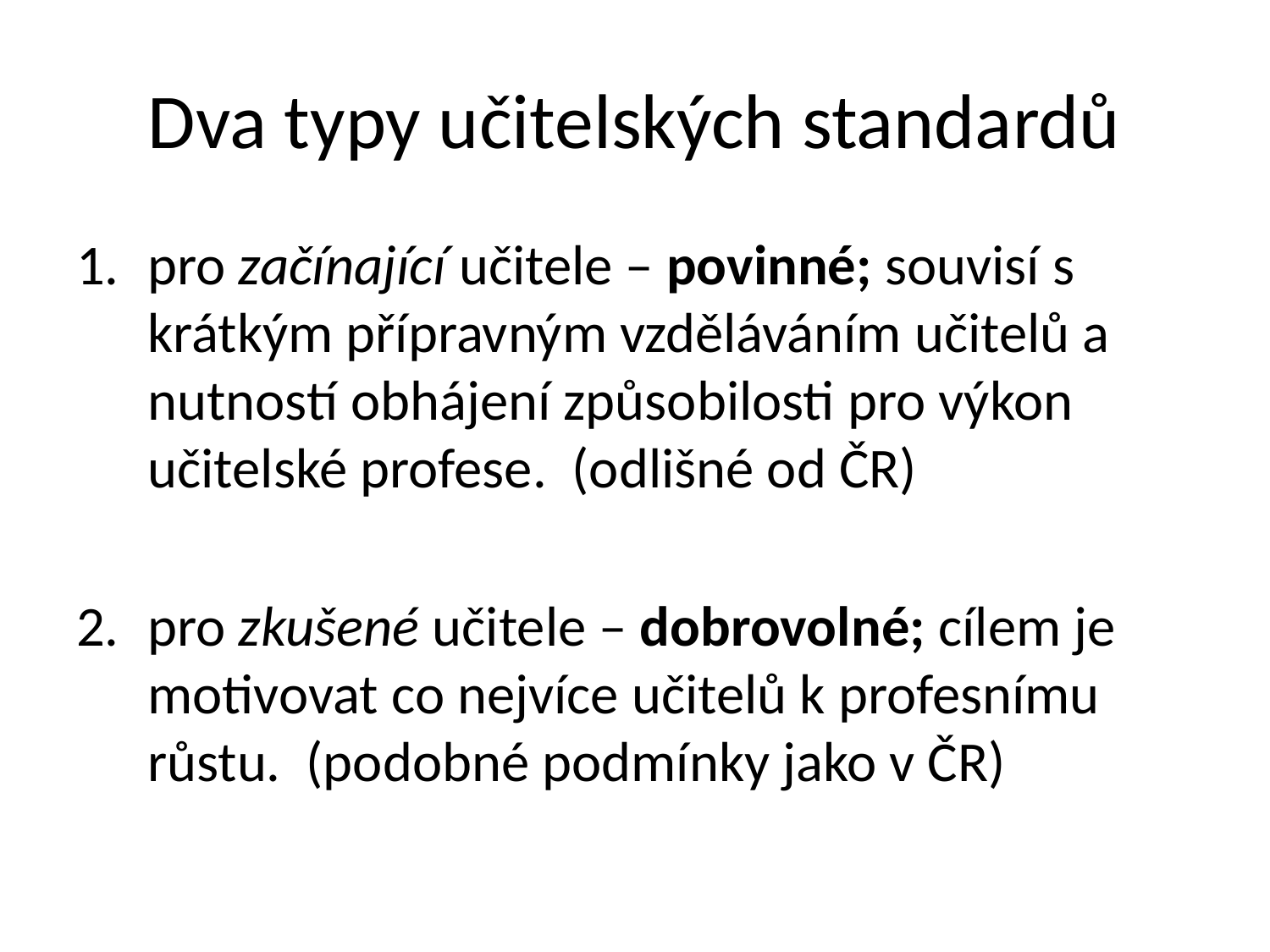

# Dva typy učitelských standardů
pro začínající učitele – povinné; souvisí s krátkým přípravným vzděláváním učitelů a nutností obhájení způsobilosti pro výkon učitelské profese.  (odlišné od ČR)

pro zkušené učitele – dobrovolné; cílem je motivovat co nejvíce učitelů k profesnímu růstu.  (podobné podmínky jako v ČR)